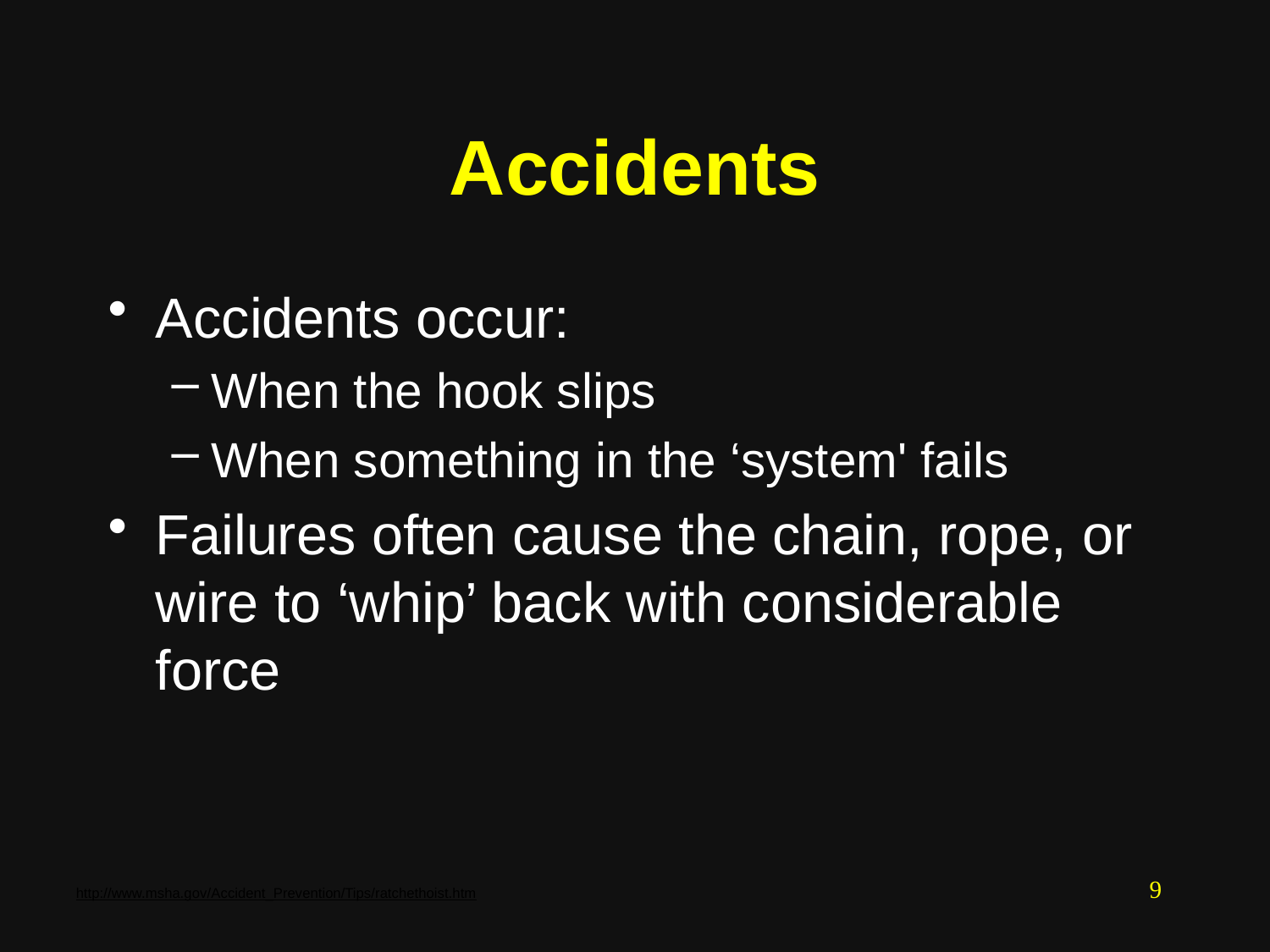

# Accidents
Accidents occur:
When the hook slips
When something in the ‘system' fails
Failures often cause the chain, rope, or wire to ‘whip’ back with considerable force
9
http://www.msha.gov/Accident_Prevention/Tips/ratchethoist.htm